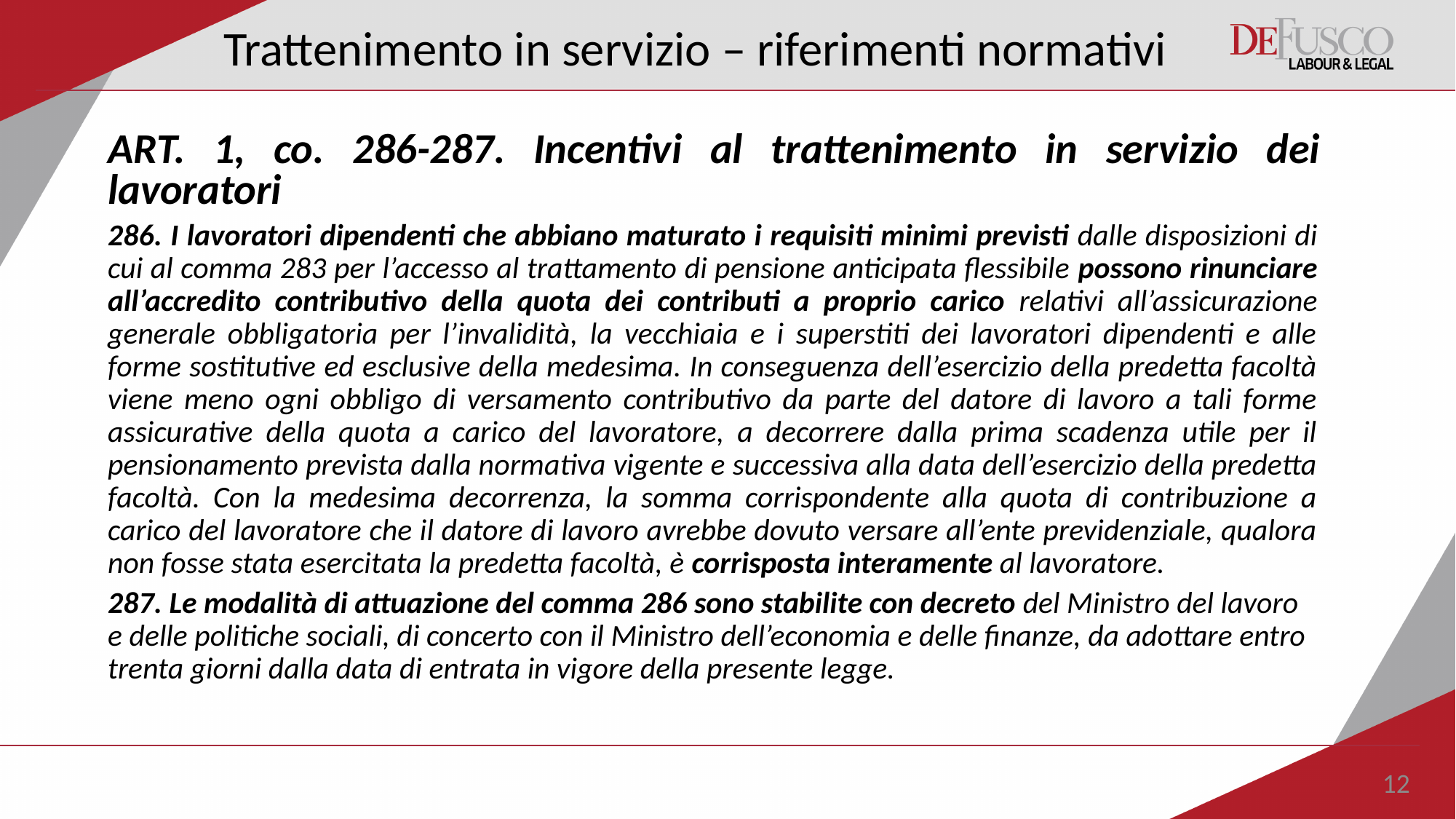

# Trattenimento in servizio – riferimenti normativi
ART. 1, co. 286-287. Incentivi al trattenimento in servizio dei lavoratori
286. I lavoratori dipendenti che abbiano maturato i requisiti minimi previsti dalle disposizioni di cui al comma 283 per l’accesso al trattamento di pensione anticipata flessibile possono rinunciare all’accredito contributivo della quota dei contributi a proprio carico relativi all’assicurazione generale obbligatoria per l’invalidità, la vecchiaia e i superstiti dei lavoratori dipendenti e alle forme sostitutive ed esclusive della medesima. In conseguenza dell’esercizio della predetta facoltà viene meno ogni obbligo di versamento contributivo da parte del datore di lavoro a tali forme assicurative della quota a carico del lavoratore, a decorrere dalla prima scadenza utile per il pensionamento prevista dalla normativa vigente e successiva alla data dell’esercizio della predetta facoltà. Con la medesima decorrenza, la somma corrispondente alla quota di contribuzione a carico del lavoratore che il datore di lavoro avrebbe dovuto versare all’ente previdenziale, qualora non fosse stata esercitata la predetta facoltà, è corrisposta interamente al lavoratore.
287. Le modalità di attuazione del comma 286 sono stabilite con decreto del Ministro del lavoro e delle politiche sociali, di concerto con il Ministro dell’economia e delle finanze, da adottare entro trenta giorni dalla data di entrata in vigore della presente legge.
12